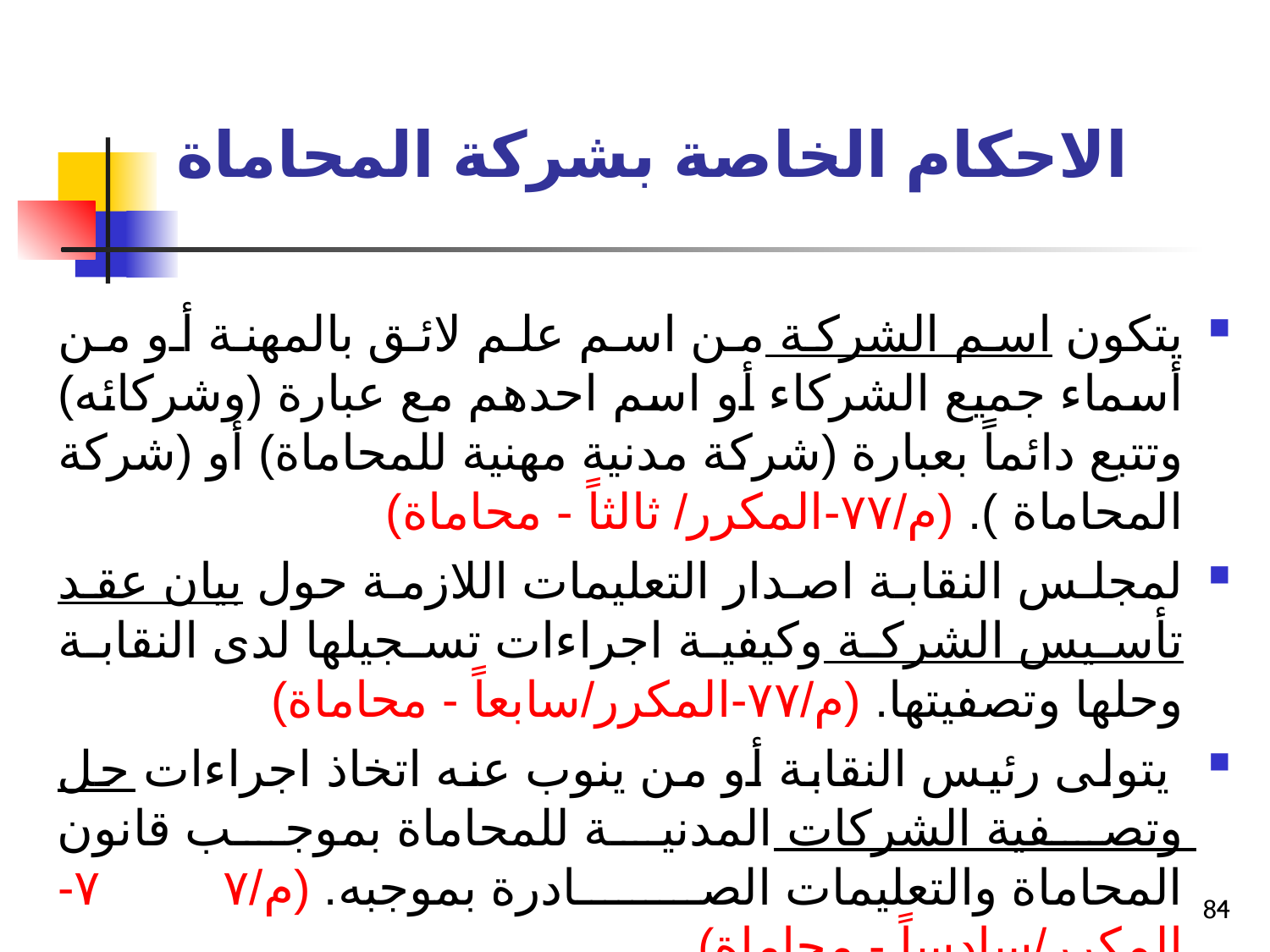

# الاحكام الخاصة بشركة المحاماة
يتكون اسم الشركة من اسم علم لائق بالمهنة أو من أسماء جميع الشركاء أو اسم احدهم مع عبارة (وشركائه) وتتبع دائماً بعبارة (شركة مدنية مهنية للمحاماة) أو (شركة المحاماة ). (م/٧٧-المكرر/ ثالثاً - محاماة)
لمجلس النقابة اصدار التعليمات اللازمة حول بيان عقد تأسيس الشركة وكيفية اجراءات تسجيلها لدى النقابة وحلها وتصفيتها. (م/٧٧-المكرر/سابعاً - محاماة)
 يتولى رئيس النقابة أو من ينوب عنه اتخاذ اجراءات حل وتصفية الشركات المدنية للمحاماة بموجب قانون المحاماة والتعليمات الصادرة بموجبه. (م/٧٧- المكرر/سادساً - محاماة)
84